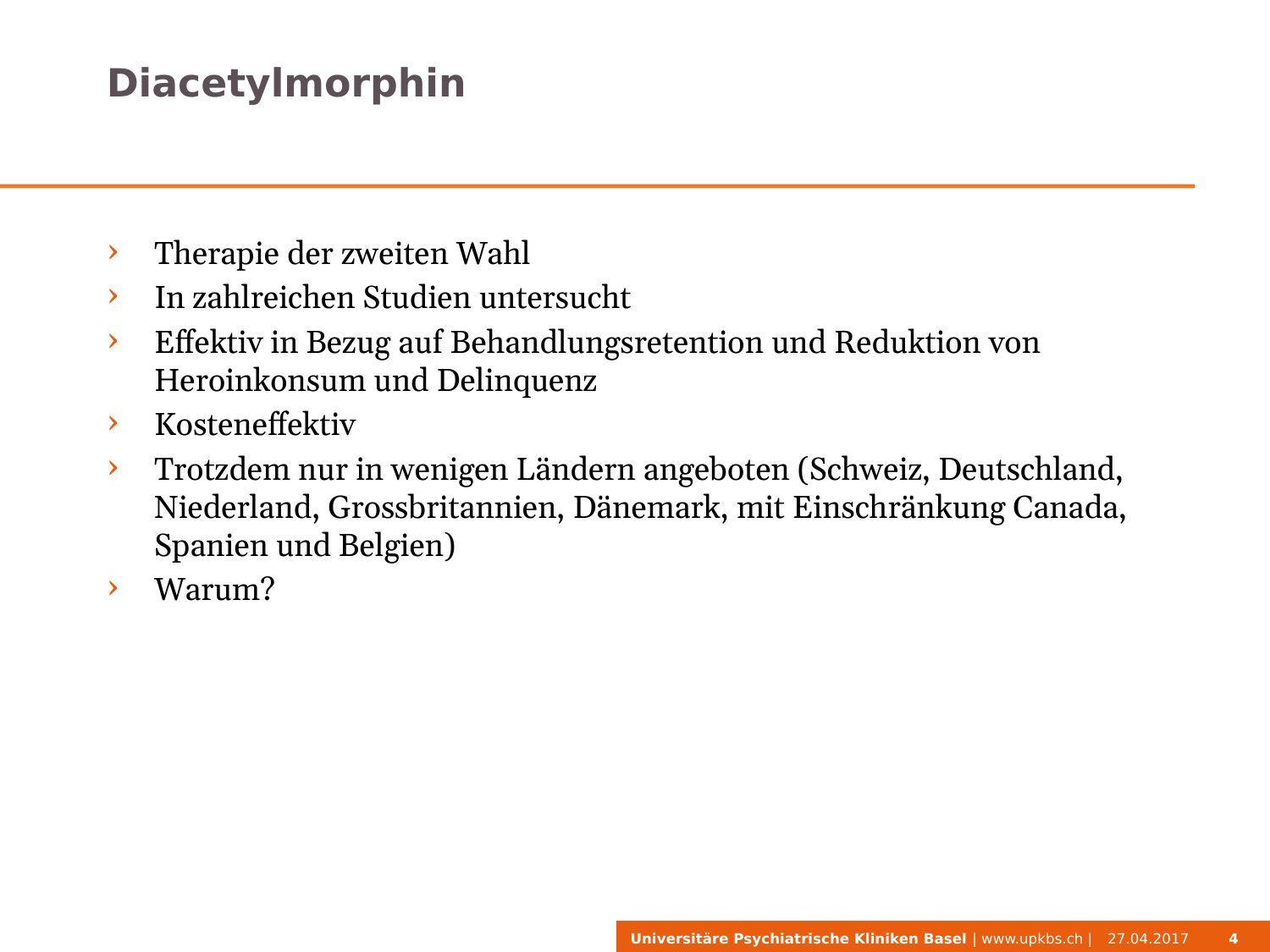

# Diacetylmorphin

Therapie der zweiten Wahl
In zahlreichen Studien untersucht
Effektiv in Bezug auf Behandlungsretention und Reduktion von Heroinkonsum und Delinquenz
Kosteneffektiv
Trotzdem nur in wenigen Ländern angeboten (Schweiz, Deutschland, Niederland, Grossbritannien, Dänemark, mit Einschränkung Canada, Spanien und Belgien)
Warum?